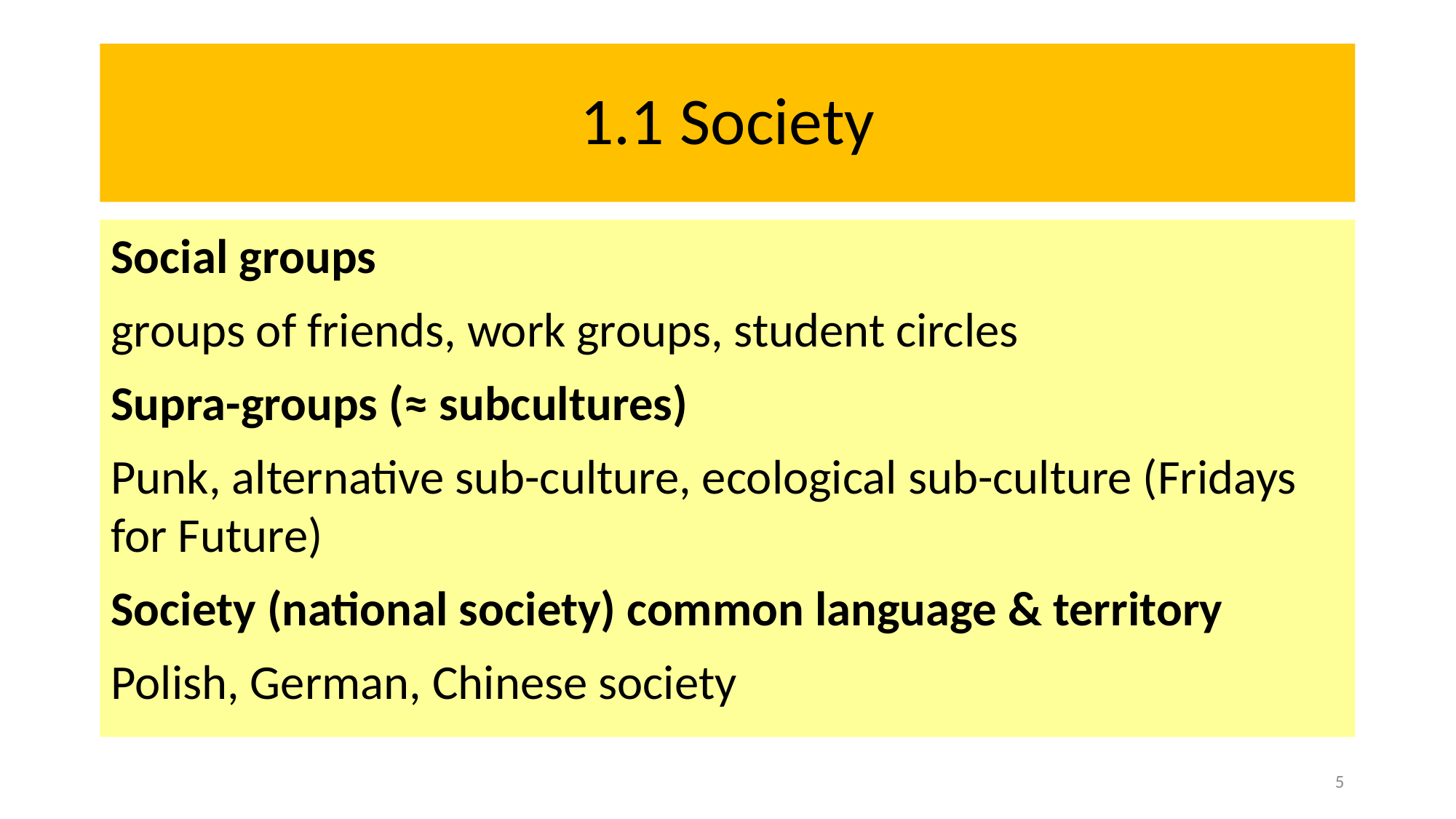

# 1.1 Society
Social groups
groups of friends, work groups, student circles
Supra-groups (≈ subcultures)
Punk, alternative sub-culture, ecological sub-culture (Fridays for Future)
Society (national society) common language & territory
Polish, German, Chinese society

5